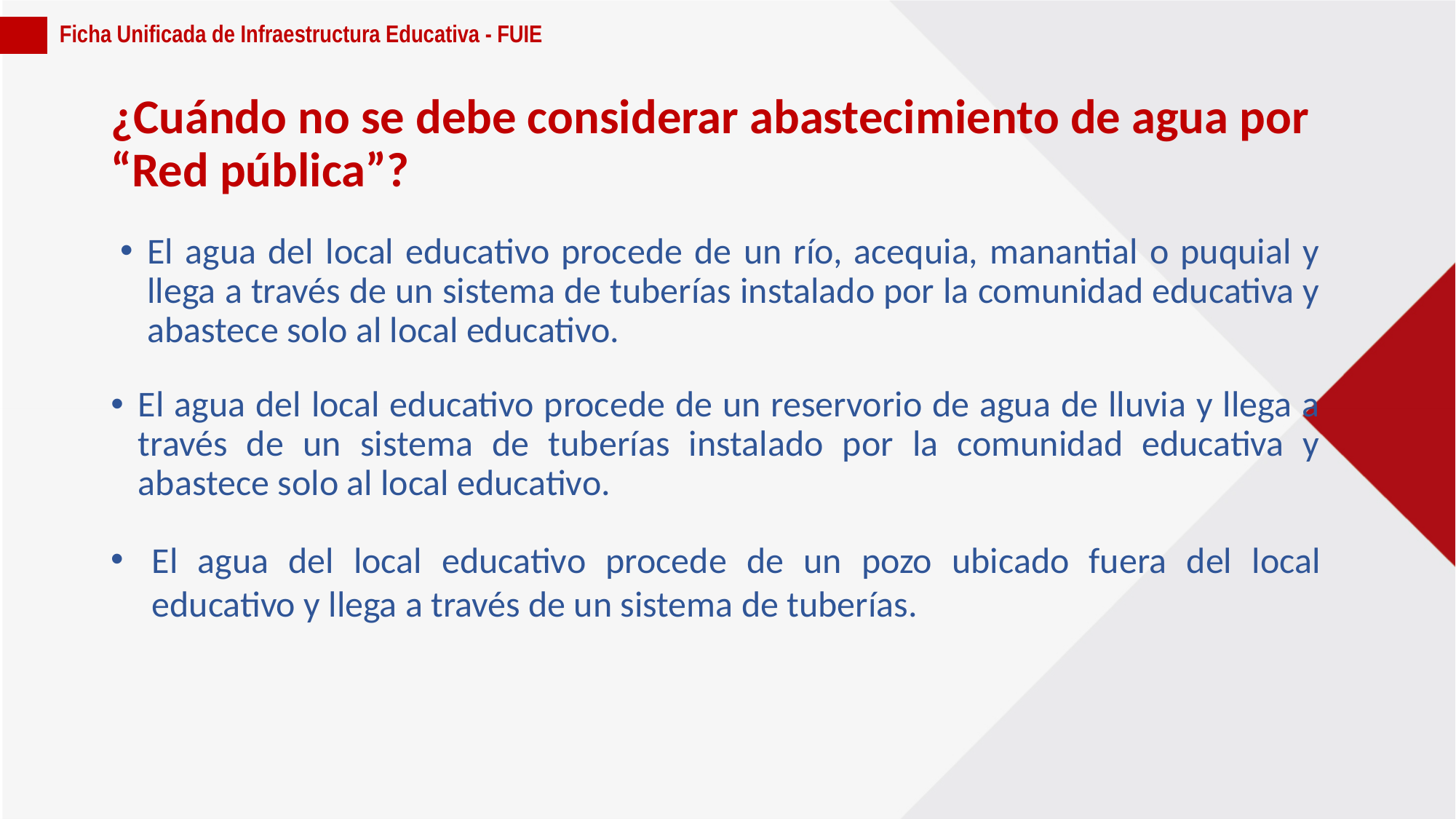

Ficha Unificada de Infraestructura Educativa - FUIE

# ¿Cuándo no se debe considerar abastecimiento de agua por “Red pública”?
El agua del local educativo procede de un río, acequia, manantial o puquial y llega a través de un sistema de tuberías instalado por la comunidad educativa y abastece solo al local educativo.
El agua del local educativo procede de un reservorio de agua de lluvia y llega a través de un sistema de tuberías instalado por la comunidad educativa y abastece solo al local educativo.
El agua del local educativo procede de un pozo ubicado fuera del local educativo y llega a través de un sistema de tuberías.